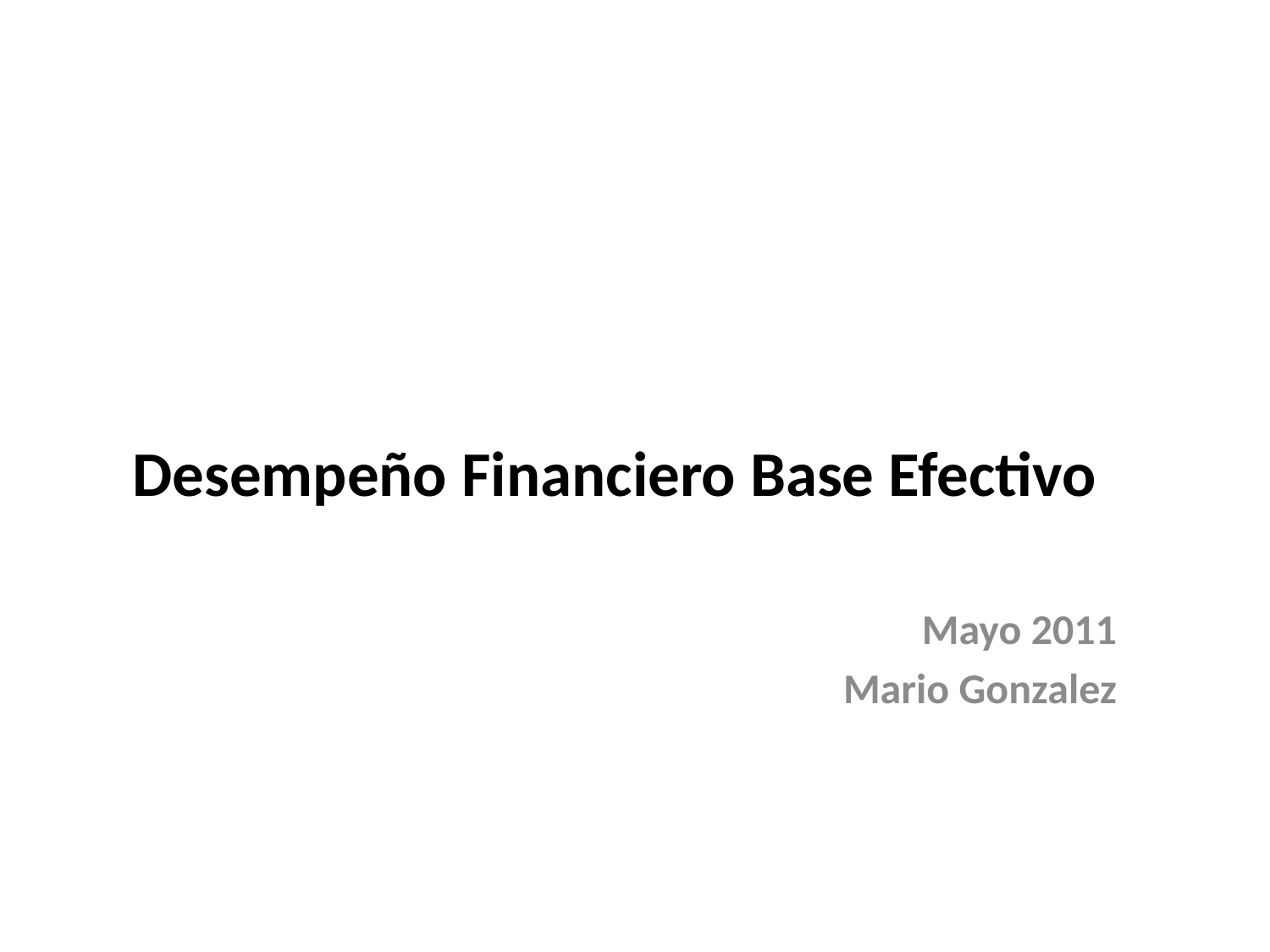

# Desempeño Financiero Base Efectivo
Mayo 2011
Mario Gonzalez